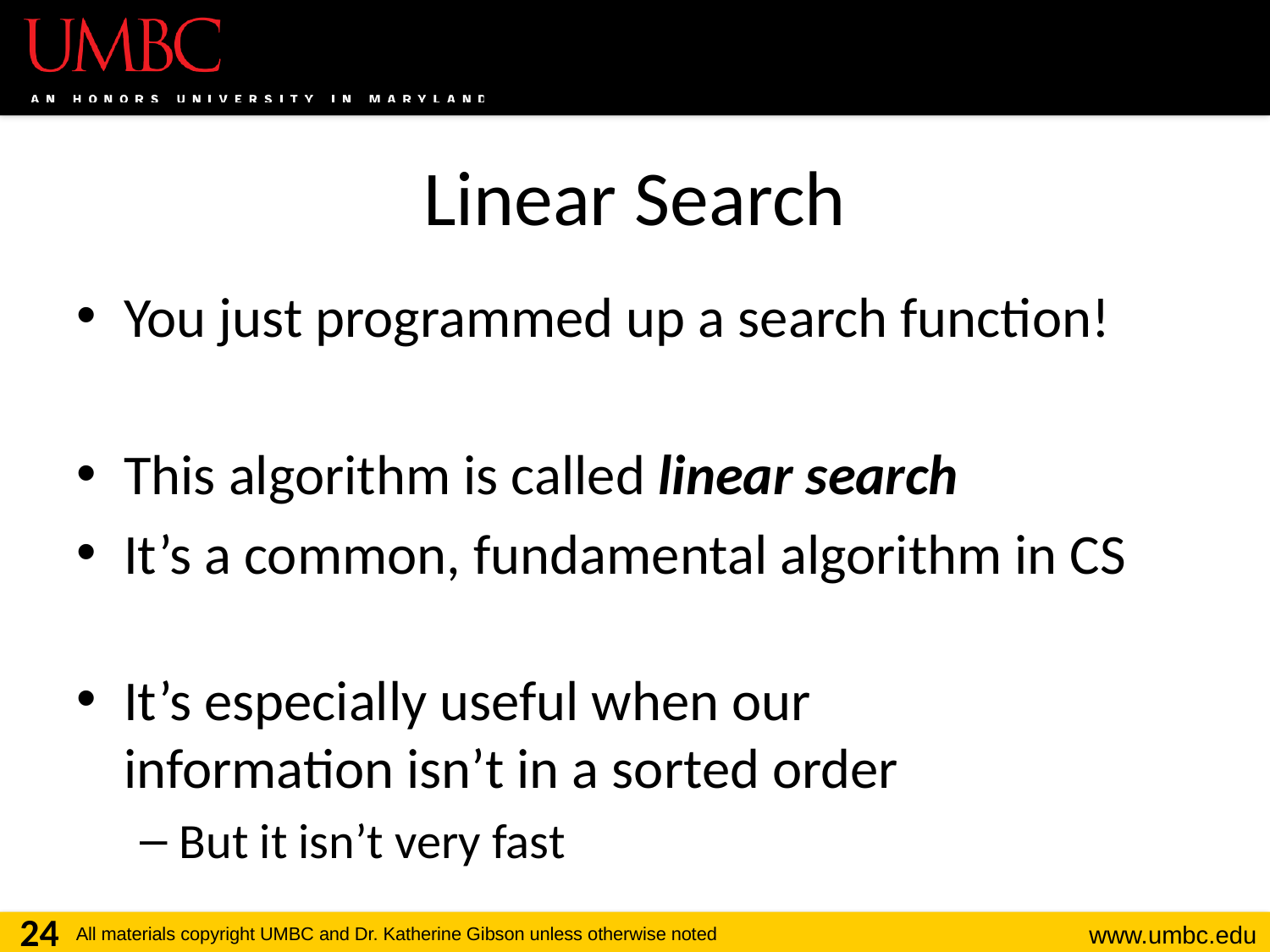

# Linear Search
You just programmed up a search function!

This algorithm is called linear search
It’s a common, fundamental algorithm in CS

It’s especially useful when our
information isn’t in a sorted order
But it isn’t very fast

24